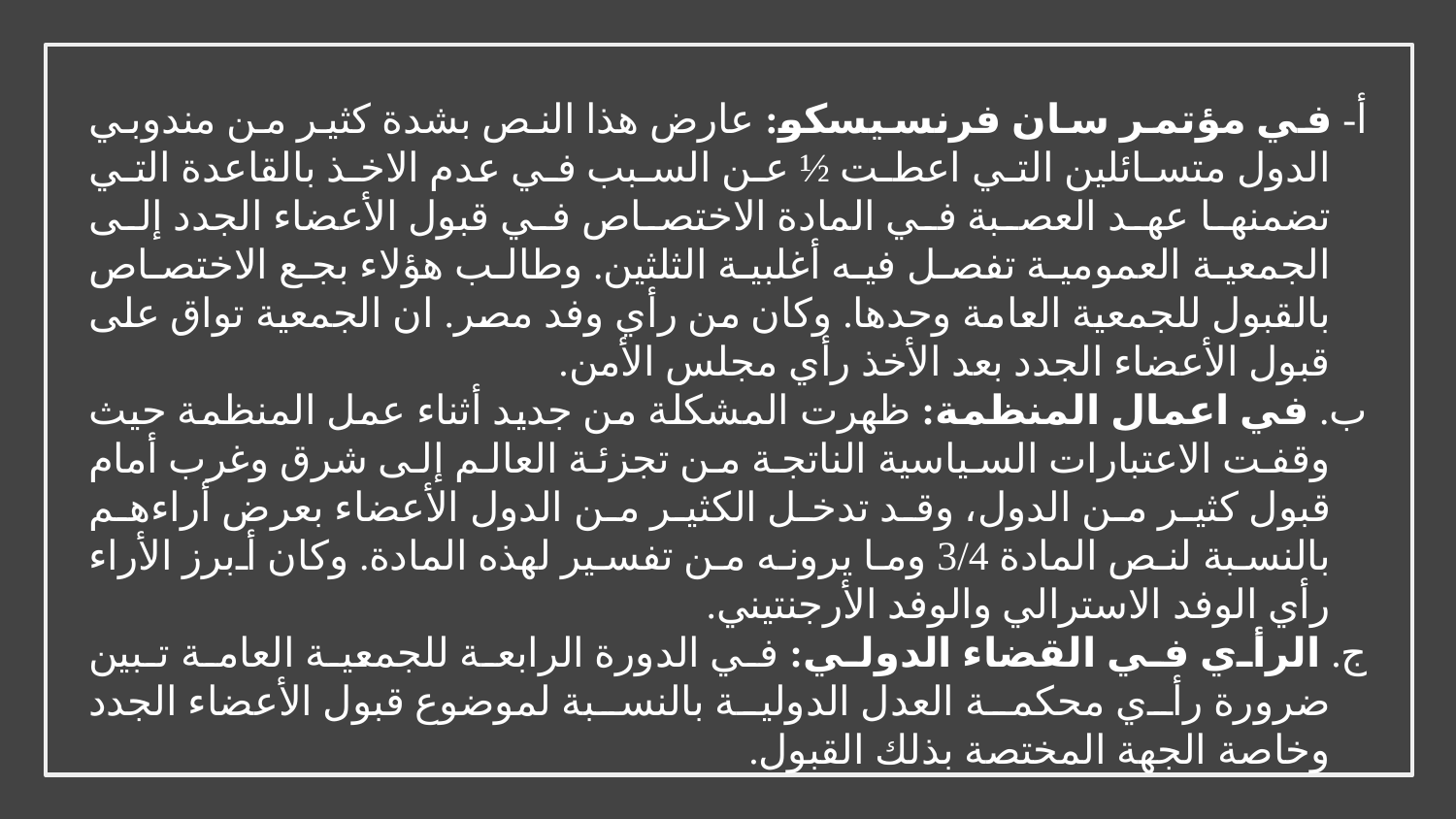

أ- في مؤتمر سان فرنسيسكو: عارض هذا النص بشدة كثير من مندوبي الدول متسائلين التي اعطت ½ عن السبب في عدم الاخذ بالقاعدة التي تضمنها عهد العصبة في المادة الاختصاص في قبول الأعضاء الجدد إلى الجمعية العمومية تفصل فيه أغلبية الثلثين. وطالب هؤلاء بجع الاختصاص بالقبول للجمعية العامة وحدها. وكان من رأي وفد مصر. ان الجمعية تواق على قبول الأعضاء الجدد بعد الأخذ رأي مجلس الأمن.
ب. في اعمال المنظمة: ظهرت المشكلة من جديد أثناء عمل المنظمة حيث وقفت الاعتبارات السياسية الناتجة من تجزئة العالم إلى شرق وغرب أمام قبول كثير من الدول، وقد تدخل الكثير من الدول الأعضاء بعرض أراءهم بالنسبة لنص المادة 3/4 وما يرونه من تفسير لهذه المادة. وكان أبرز الأراء رأي الوفد الاسترالي والوفد الأرجنتيني.
ج. الرأي في القضاء الدولي: في الدورة الرابعة للجمعية العامة تبين ضرورة رأي محكمة العدل الدولية بالنسبة لموضوع قبول الأعضاء الجدد وخاصة الجهة المختصة بذلك القبول.